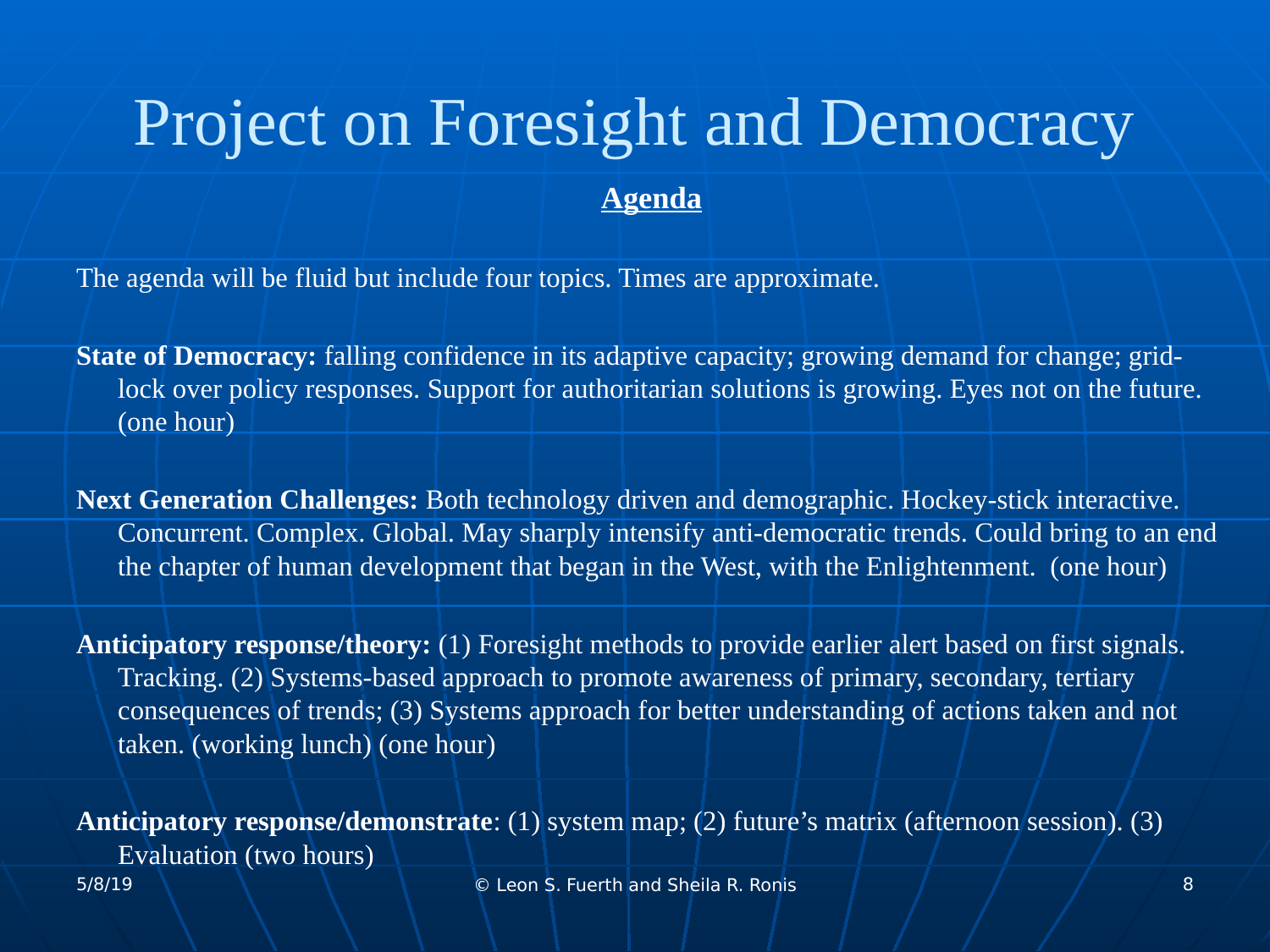

# Project on Foresight and Democracy

Agenda

The agenda will be fluid but include four topics. Times are approximate.

State of Democracy: falling confidence in its adaptive capacity; growing demand for change; grid-lock over policy responses. Support for authoritarian solutions is growing. Eyes not on the future. (one hour)

Next Generation Challenges: Both technology driven and demographic. Hockey-stick interactive. Concurrent. Complex. Global. May sharply intensify anti-democratic trends. Could bring to an end the chapter of human development that began in the West, with the Enlightenment.  (one hour)

Anticipatory response/theory: (1) Foresight methods to provide earlier alert based on first signals. Tracking. (2) Systems-based approach to promote awareness of primary, secondary, tertiary consequences of trends; (3) Systems approach for better understanding of actions taken and not taken. (working lunch) (one hour)

Anticipatory response/demonstrate: (1) system map; (2) future’s matrix (afternoon session). (3) Evaluation (two hours)

5/8/19
8
© Leon S. Fuerth and Sheila R. Ronis